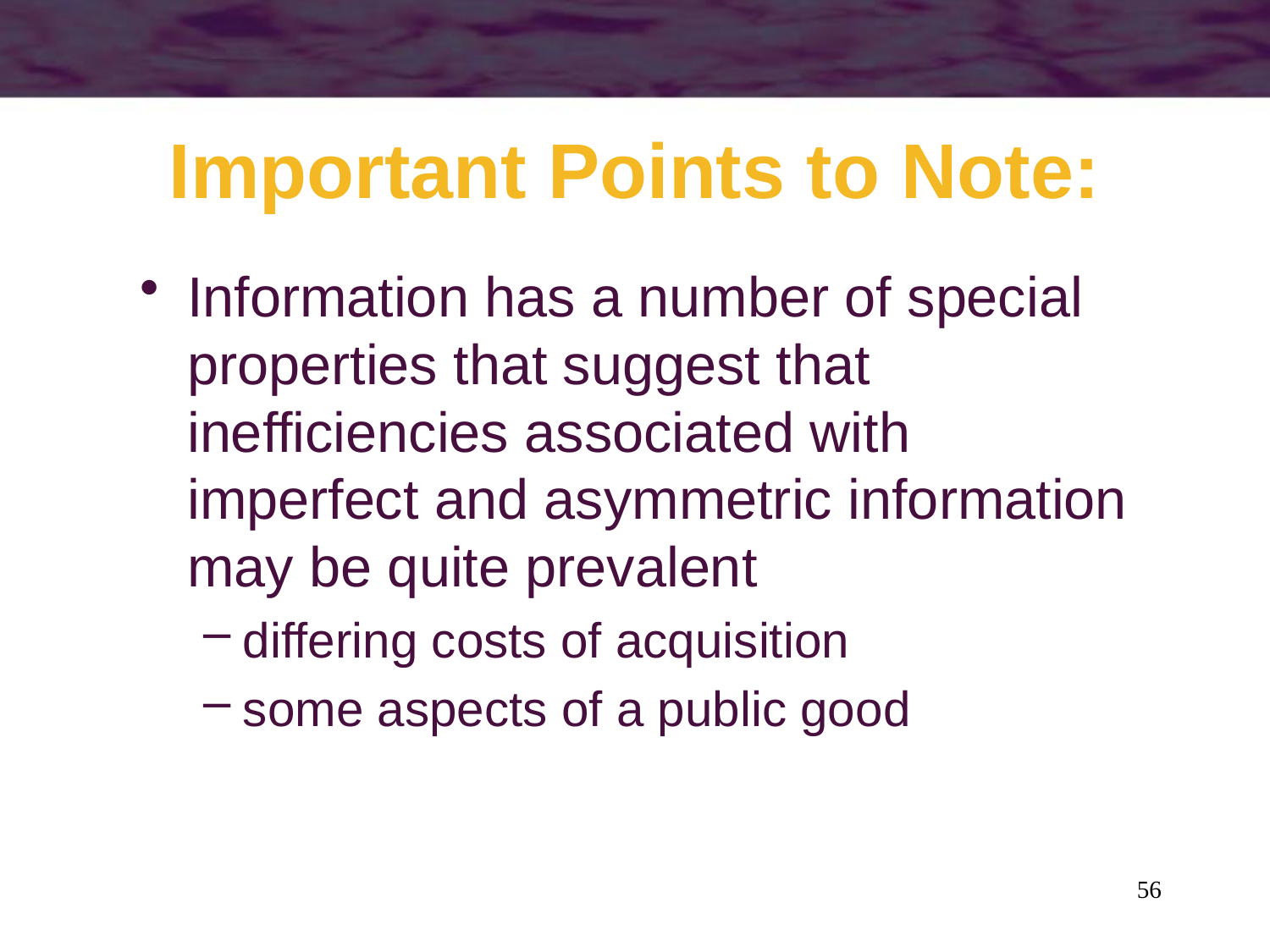

# Important Points to Note:
Information has a number of special properties that suggest that inefficiencies associated with imperfect and asymmetric information may be quite prevalent
differing costs of acquisition
some aspects of a public good

56